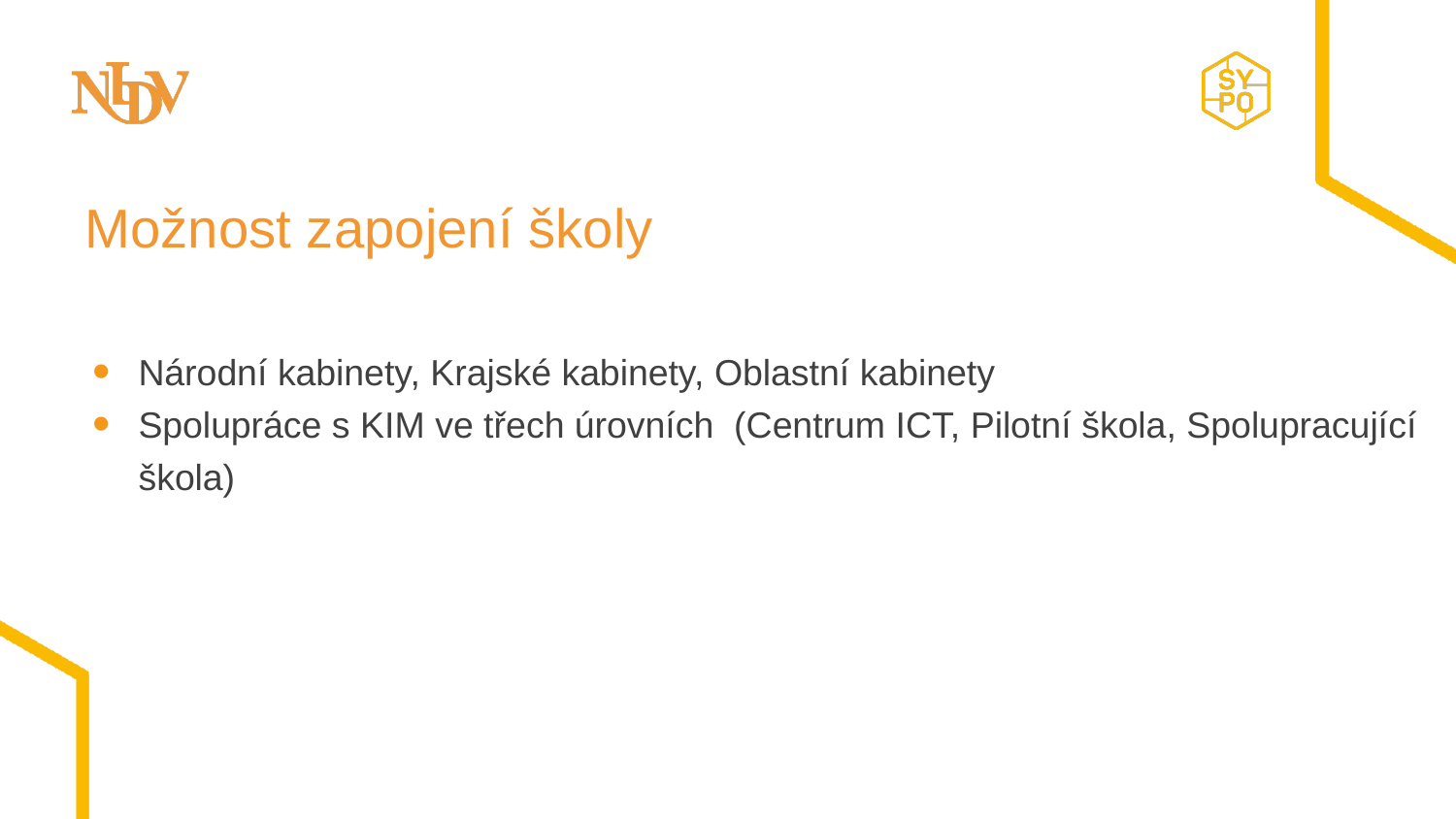

Možnost zapojení školy

Národní kabinety, Krajské kabinety, Oblastní kabinety
Spolupráce s KIM ve třech úrovních  (Centrum ICT, Pilotní škola, Spolupracující škola)